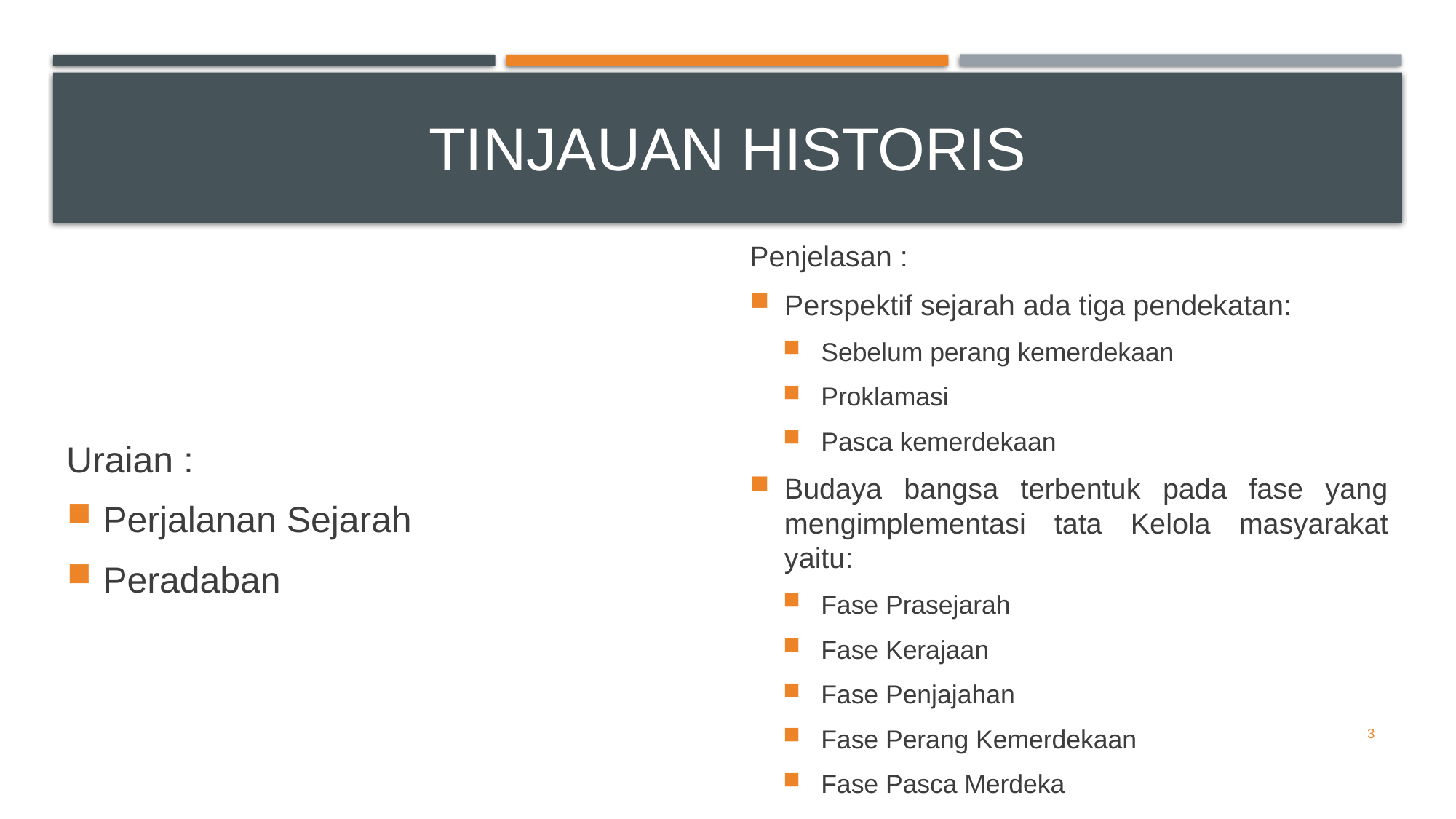

# Tinjauan historis
Uraian :
Perjalanan Sejarah
Peradaban
Penjelasan :
Perspektif sejarah ada tiga pendekatan:
Sebelum perang kemerdekaan
Proklamasi
Pasca kemerdekaan
Budaya bangsa terbentuk pada fase yang mengimplementasi tata Kelola masyarakat yaitu:
Fase Prasejarah
Fase Kerajaan
Fase Penjajahan
Fase Perang Kemerdekaan
Fase Pasca Merdeka
3